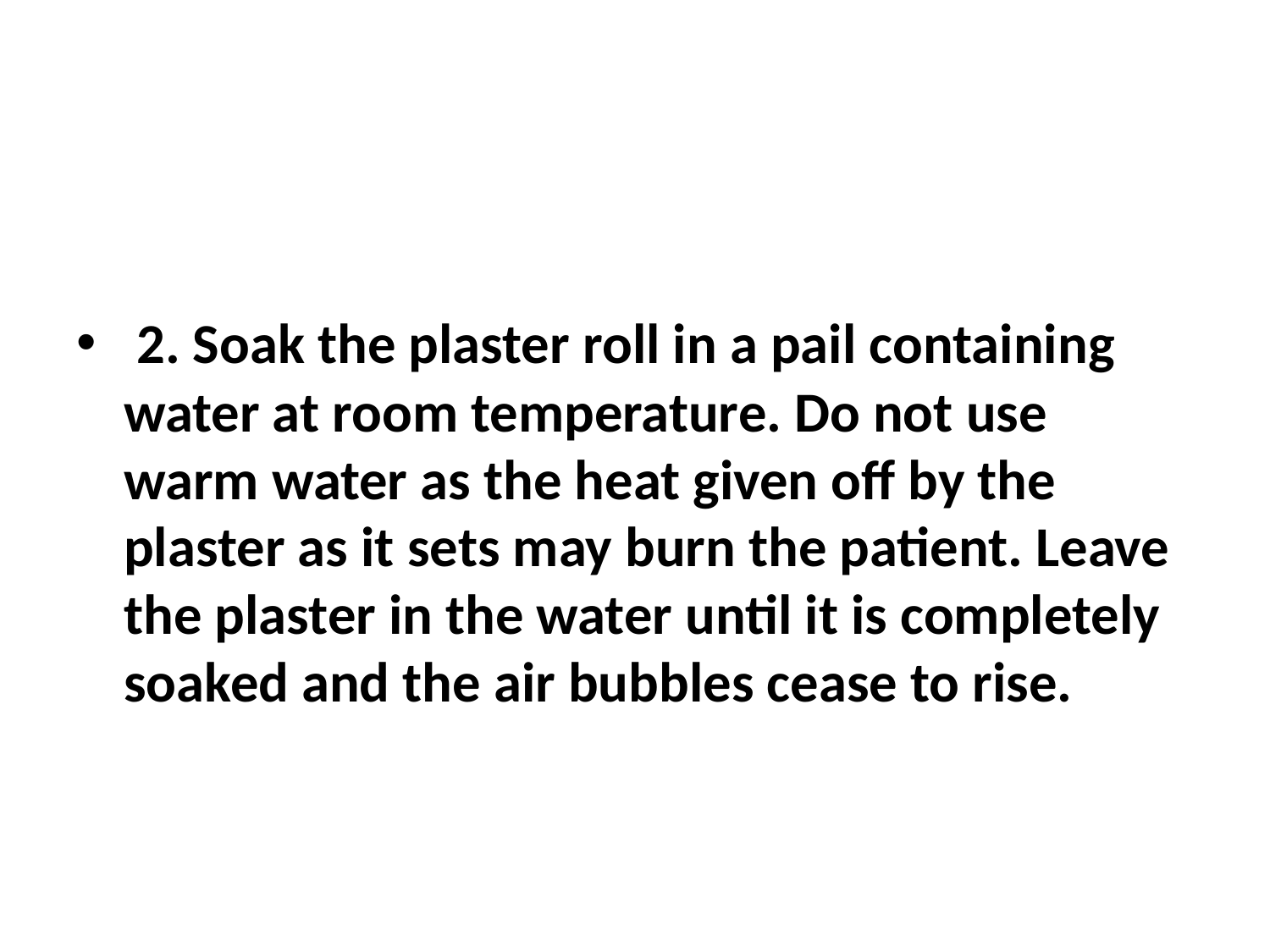

#

 2. Soak the plaster roll in a pail containing water at room temperature. Do not use warm water as the heat given off by the plaster as it sets may burn the patient. Leave the plaster in the water until it is completely soaked and the air bubbles cease to rise.